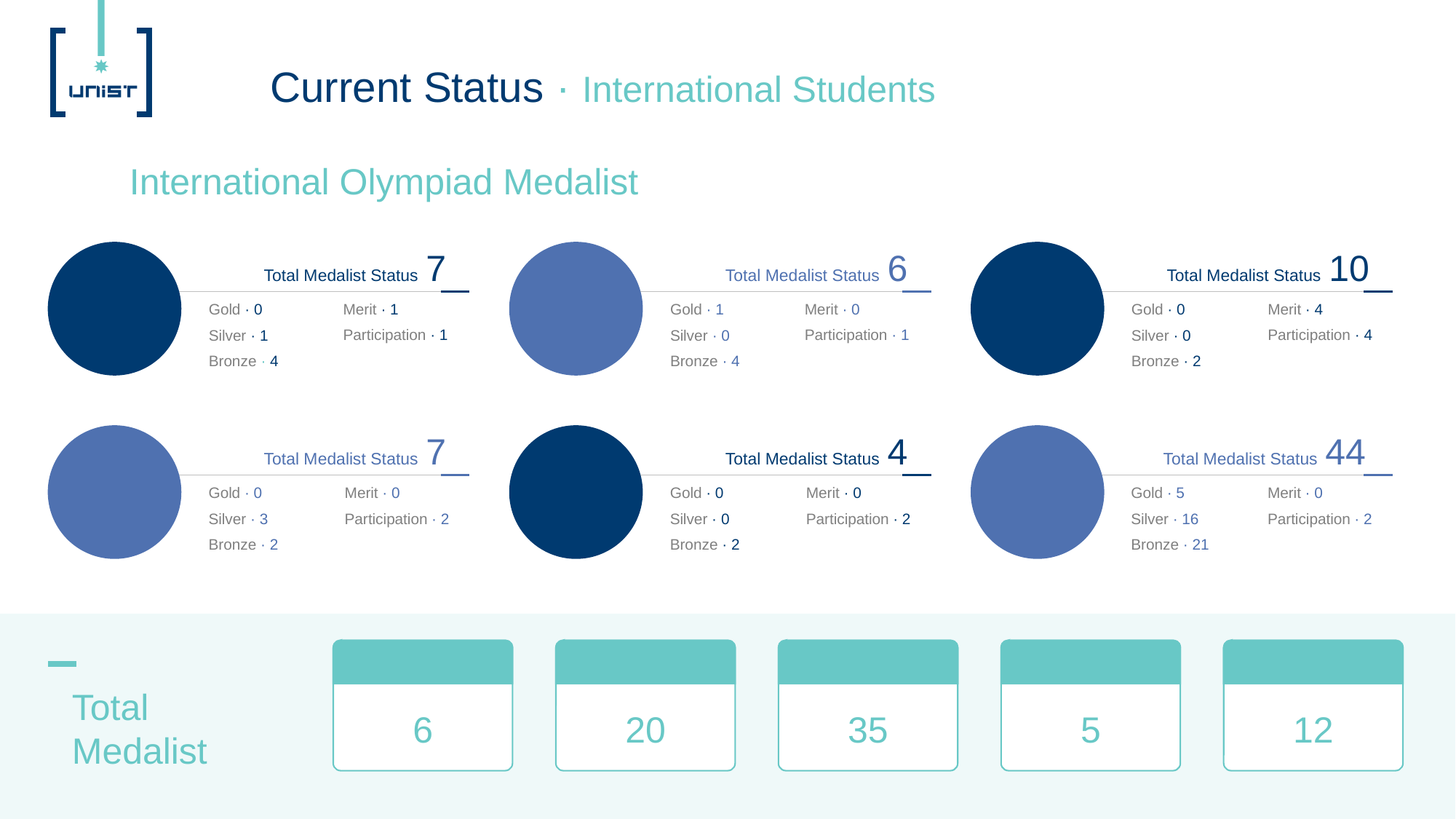

Current Status · International Students

International Olympiad Medalist
Total Medalist Status 7

IBO
Merit · 1
Participation · 1
Gold · 0
Silver · 1
Bronze · 4
Total Medalist Status 6

IChO
Merit · 0
Participation · 1
Gold · 1
Silver · 0
Bronze · 4
Total Medalist Status 10

IMO
Gold · 0
Silver · 0
Bronze · 2
Merit · 4
Participation · 4
Total Medalist Status 7

IOI
Merit · 0
Participation · 2
Gold · 0
Silver · 3
Bronze · 2
Total Medalist Status 4

IPhO
Merit · 0
Participation · 2
Gold · 0
Silver · 0
Bronze · 2
Total Medalist Status 44

Others
Merit · 0
Participation · 2
Gold · 5
Silver · 16
Bronze · 21

Gold
6

Silver
20

Bronze
35

Merit
5

Participation
12

Total
Medalist